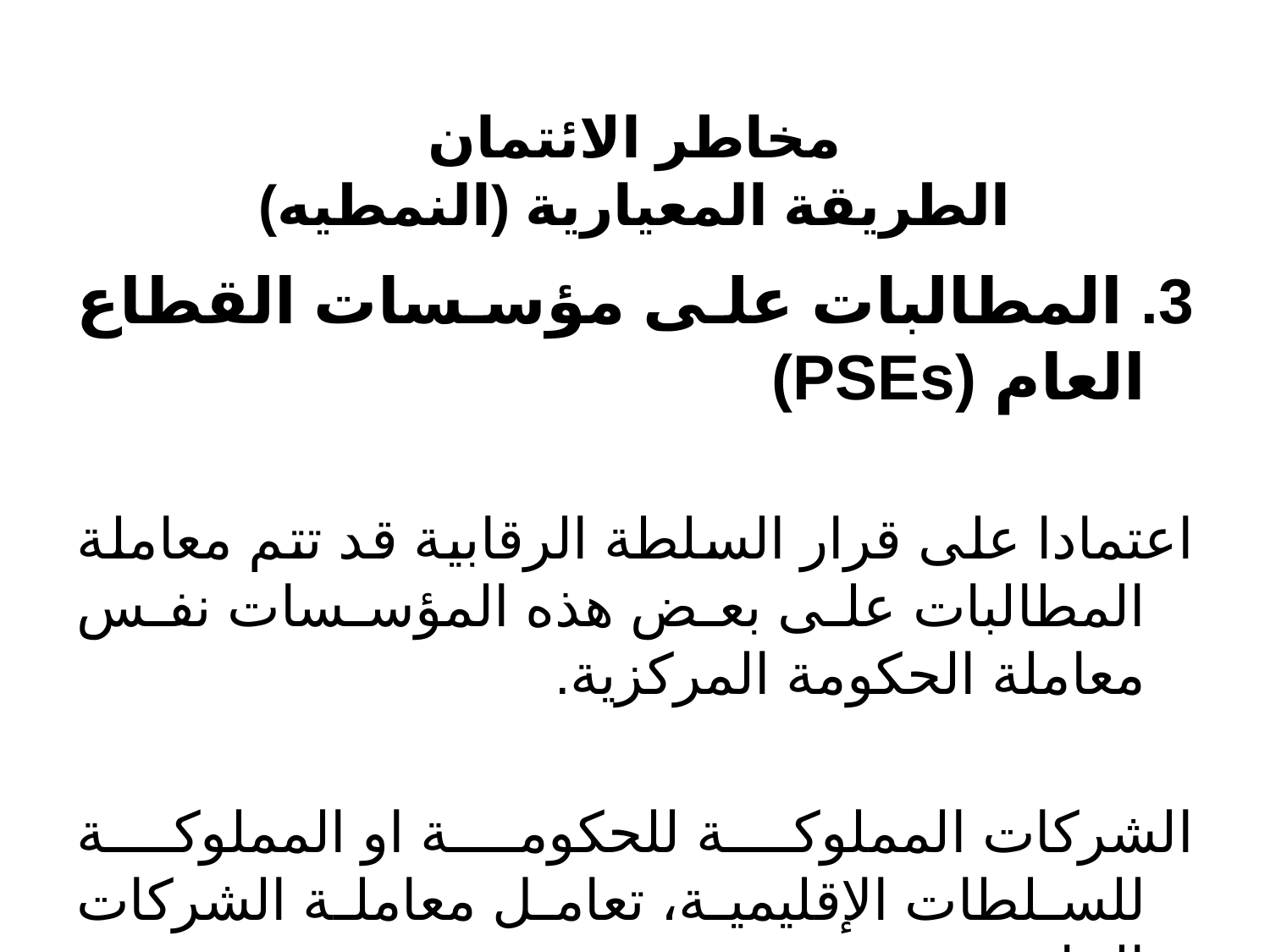

# مخاطر الائتمان الطريقة المعيارية (النمطيه)
3. المطالبات على مؤسسات القطاع العام (PSEs)

اعتمادا على قرار السلطة الرقابية قد تتم معاملة المطالبات على بعض هذه المؤسسات نفس معاملة الحكومة المركزية.

الشركات المملوكة للحكومة او المملوكة للسلطات الإقليمية، تعامل معاملة الشركات الخاصة.